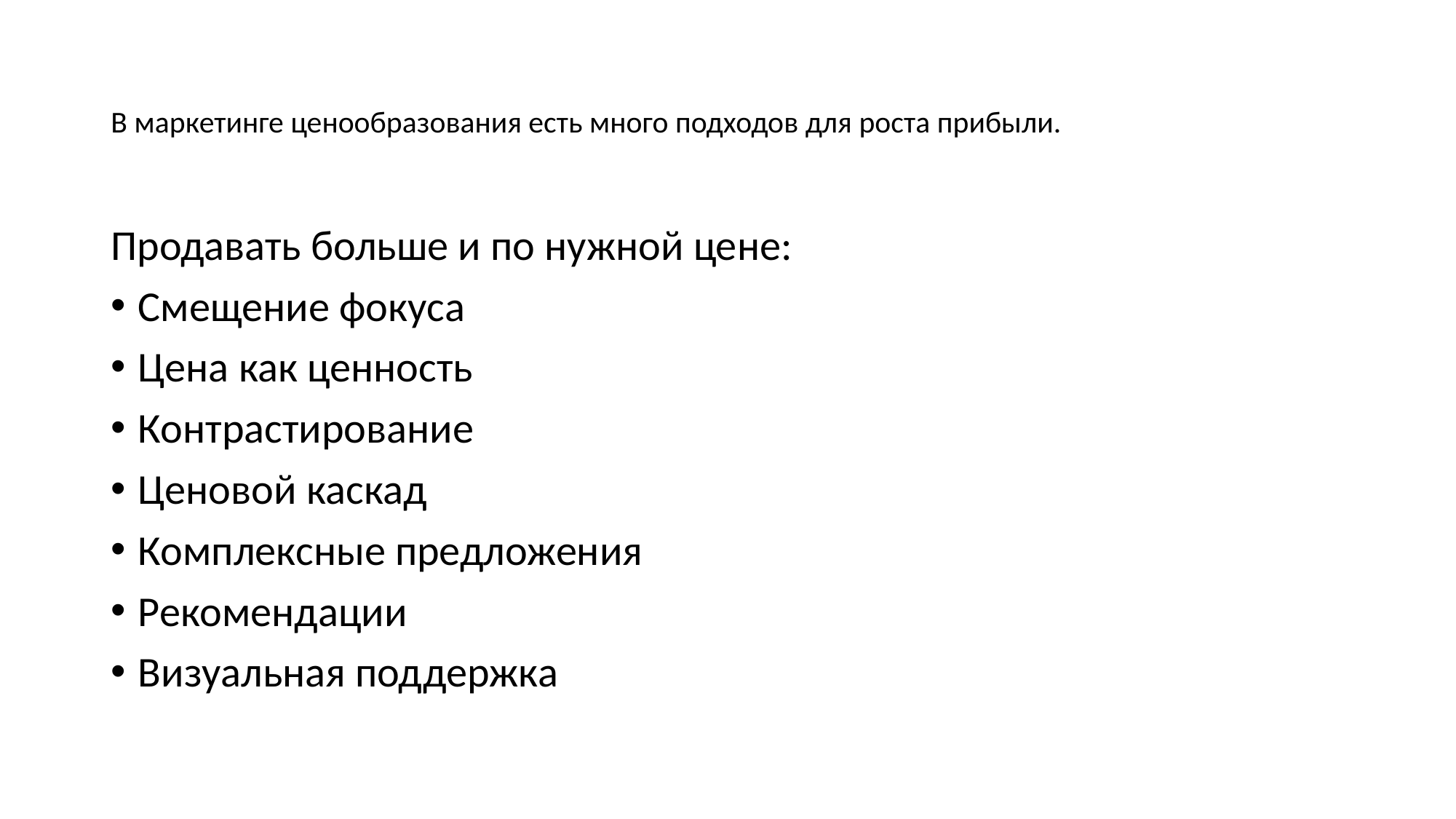

# В маркетинге ценообразования есть много подходов для роста прибыли.
Продавать больше и по нужной цене:
Смещение фокуса
Цена как ценность
Контрастирование
Ценовой каскад
Комплексные предложения
Рекомендации
Визуальная поддержка